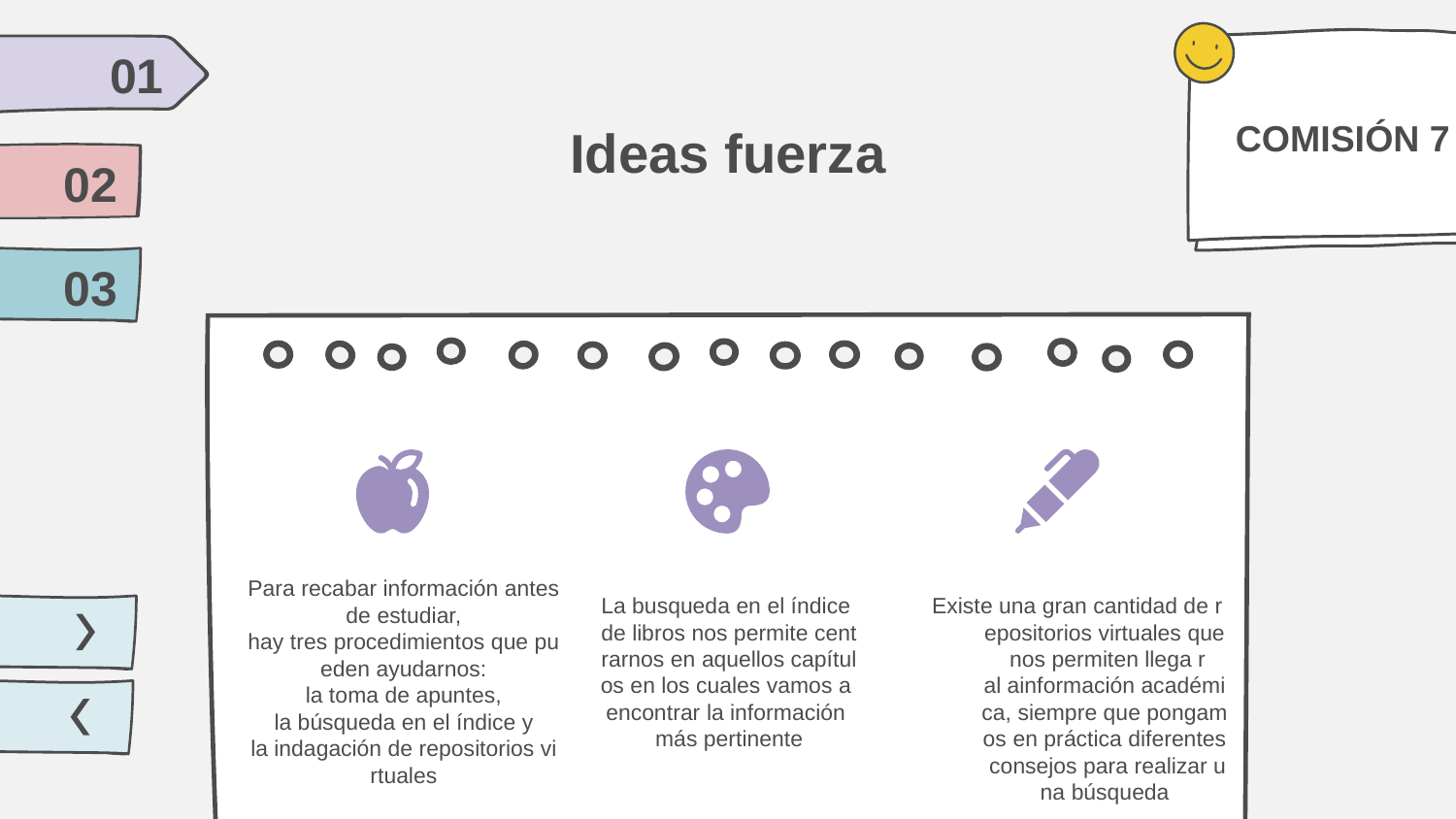

01

COMISIÓN 7
Ideas fuerza

02
03

Para recabar información antes de estudiar, hay tres procedimientos que pueden ayudarnos: la toma de apuntes, la búsqueda en el índice y la indagación de repositorios virtuales
La busqueda en el índice de libros nos permite centrarnos en aquellos capítulos en los cuales vamos a encontrar la información más pertinente

Existe una gran cantidad de repositorios virtuales que nos permiten llega r al ainformación académica, siempre que pongamos en práctica diferentes consejos para realizar una búsqueda